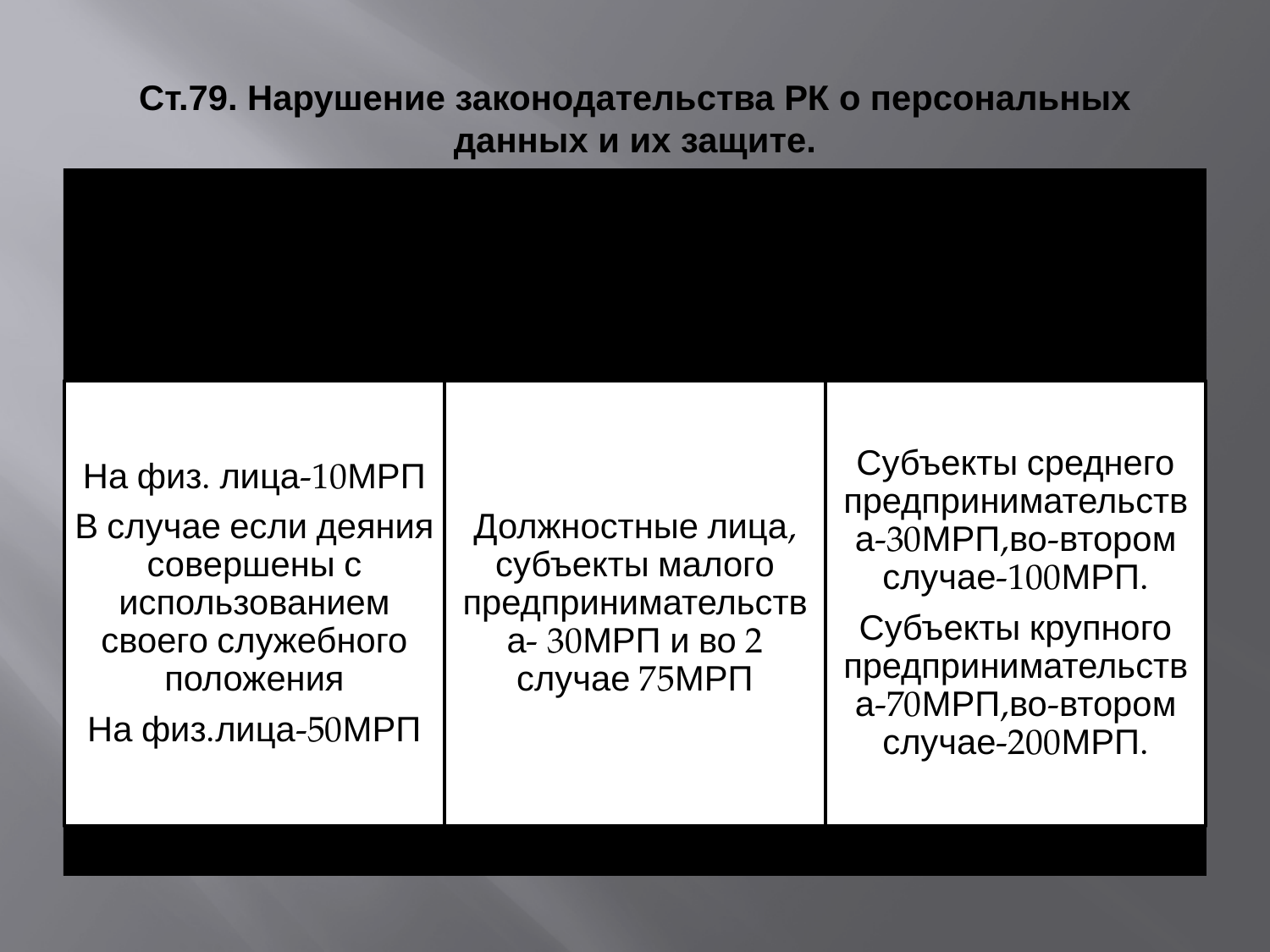

# Ст.79. Нарушение законодательства РК о персональных данных и их защите.
Штраф
На физ. лица-10МРП
В случае если деяния совершены с использованием своего служебного положения
На физ.лица-50МРП
Должностные лица, субъекты малого предпринимательства- 30МРП и во 2 случае 75МРП
Субъекты среднего предпринимательства-30МРП,во-втором случае-100МРП.
Субъекты крупного предпринимательства-70МРП,во-втором случае-200МРП.